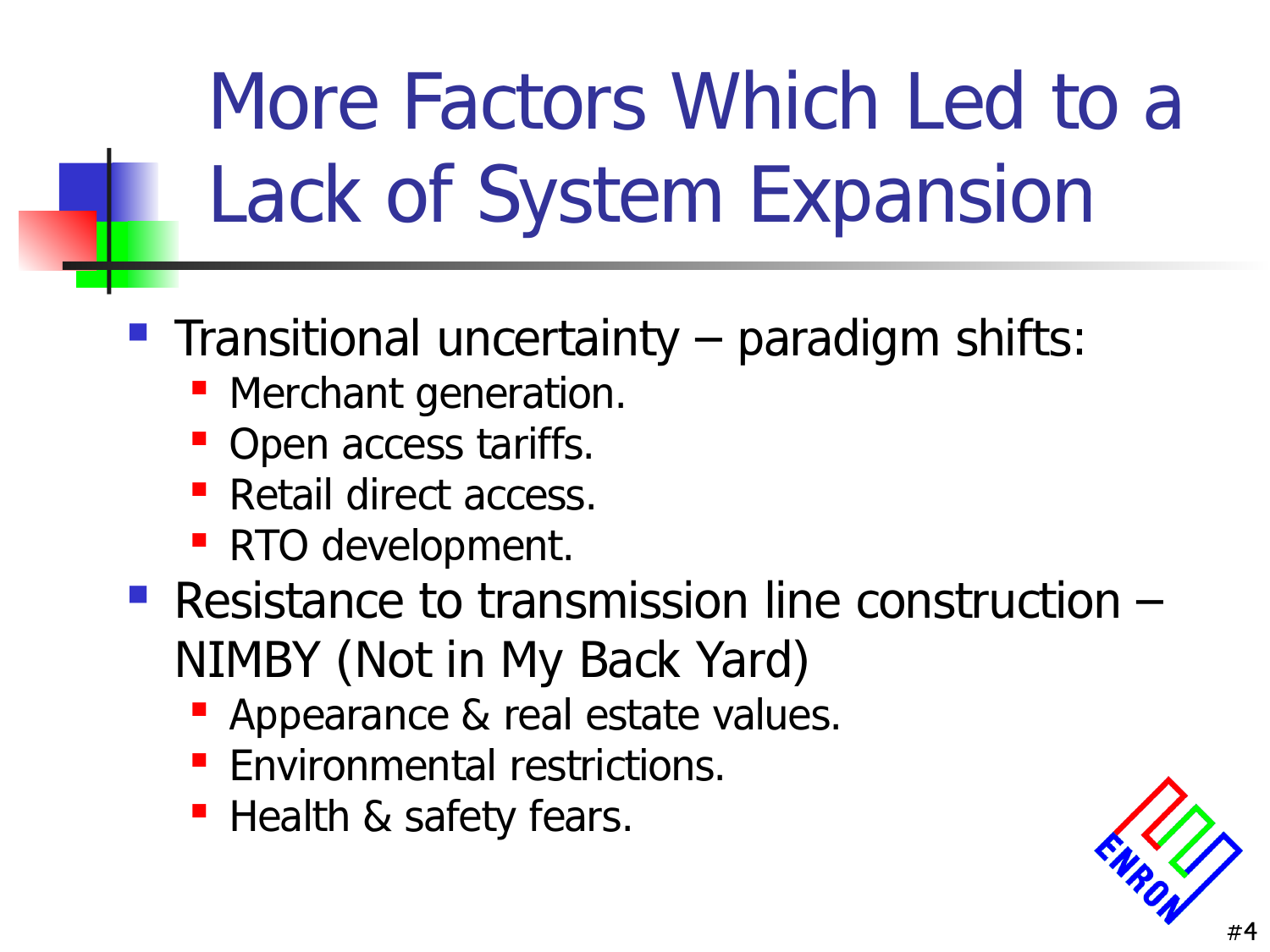

# More Factors Which Led to a Lack of System Expansion
Transitional uncertainty – paradigm shifts:
Merchant generation.
Open access tariffs.
Retail direct access.
RTO development.
Resistance to transmission line construction –  NIMBY (Not in My Back Yard)
Appearance & real estate values.
Environmental restrictions.
Health & safety fears.
4